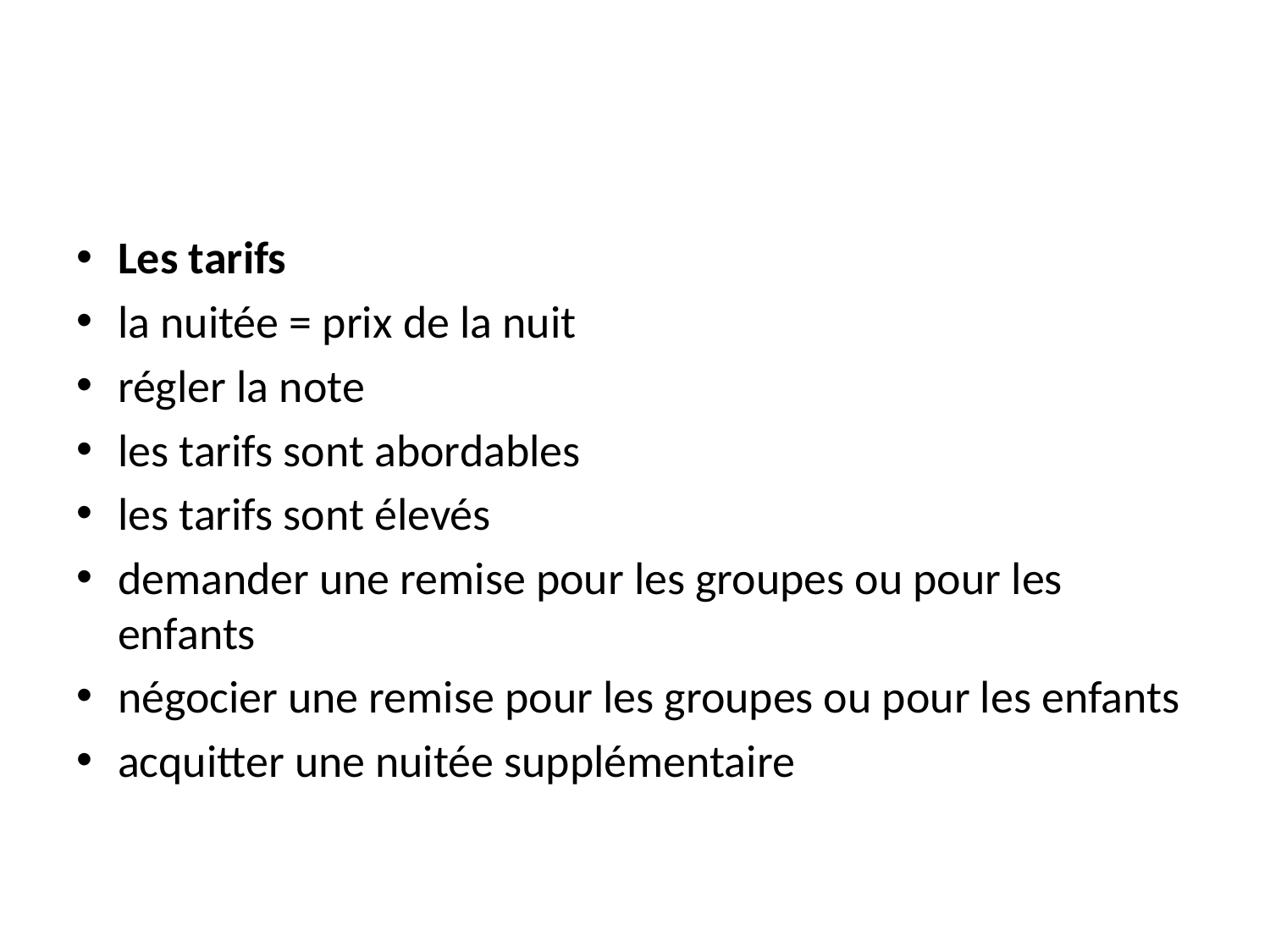

#
Les tarifs
la nuitée = prix de la nuit
régler la note
les tarifs sont abordables
les tarifs sont élevés
demander une remise pour les groupes ou pour les enfants
négocier une remise pour les groupes ou pour les enfants
acquitter une nuitée supplémentaire